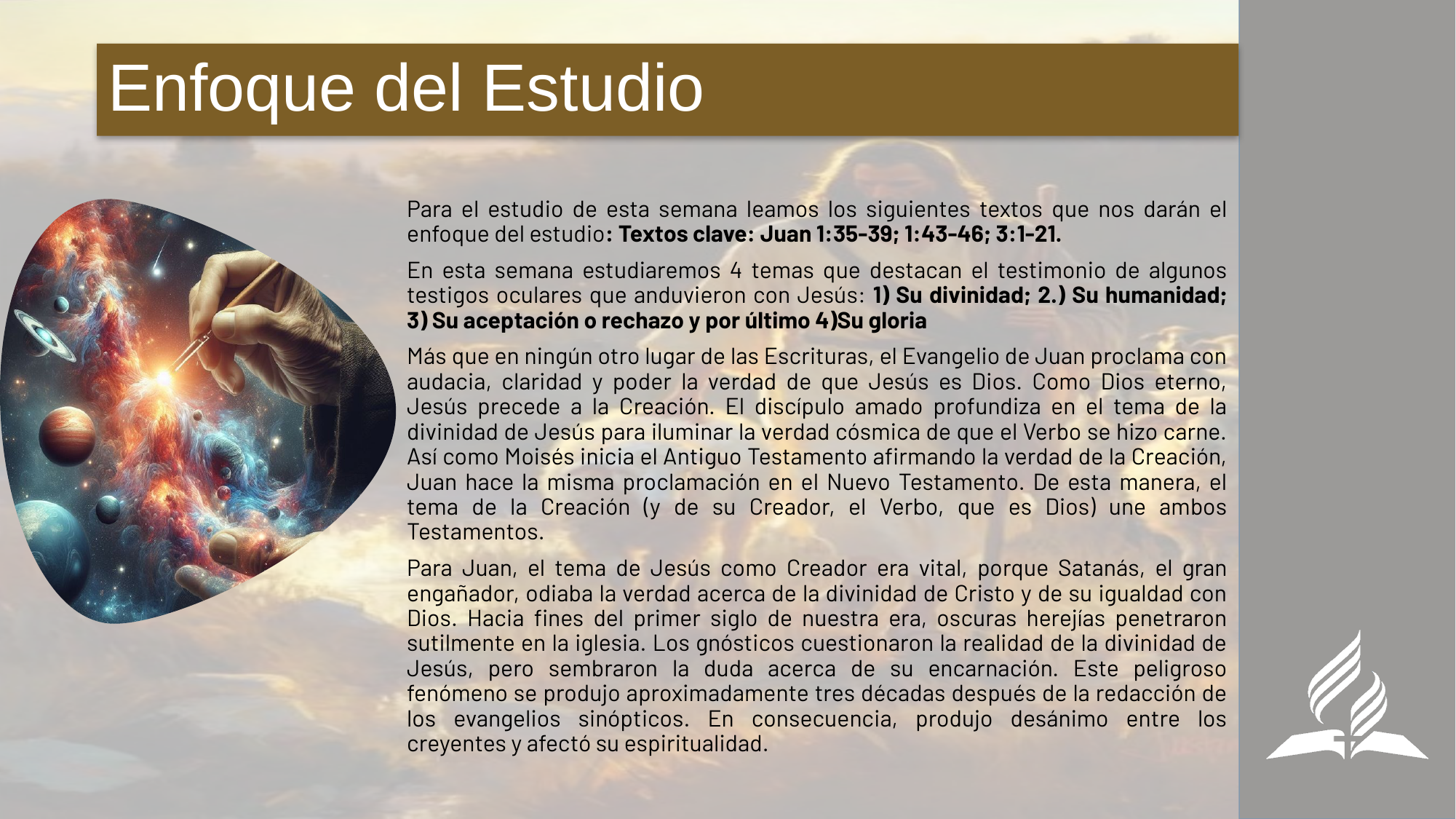

# Enfoque del Estudio
Para el estudio de esta semana leamos los siguientes textos que nos darán el enfoque del estudio: Textos clave: Juan 1:35-39; 1:43-46; 3:1-21.
En esta semana estudiaremos 4 temas que destacan el testimonio de algunos testigos oculares que anduvieron con Jesús: 1) Su divinidad; 2.) Su humanidad; 3) Su aceptación o rechazo y por último 4)Su gloria
Más que en ningún otro lugar de las Escrituras, el Evangelio de Juan proclama con audacia, claridad y poder la verdad de que Jesús es Dios. Como Dios eterno, Jesús precede a la Creación. El discípulo amado profundiza en el tema de la divinidad de Jesús para iluminar la verdad cósmica de que el Verbo se hizo carne. Así como Moisés inicia el Antiguo Testamento afirmando la verdad de la Creación, Juan hace la misma proclamación en el Nuevo Testamento. De esta manera, el tema de la Creación (y de su Creador, el Verbo, que es Dios) une ambos Testamentos.
Para Juan, el tema de Jesús como Creador era vital, porque Satanás, el gran engañador, odiaba la verdad acerca de la divinidad de Cristo y de su igualdad con Dios. Hacia fines del primer siglo de nuestra era, oscuras herejías penetraron sutilmente en la iglesia. Los gnósticos cuestionaron la realidad de la divinidad de Jesús, pero sembraron la duda acerca de su encarnación. Este peligroso fenómeno se produjo aproximadamente tres décadas después de la redacción de los evangelios sinópticos. En consecuencia, produjo desánimo entre los creyentes y afectó su espiritualidad.